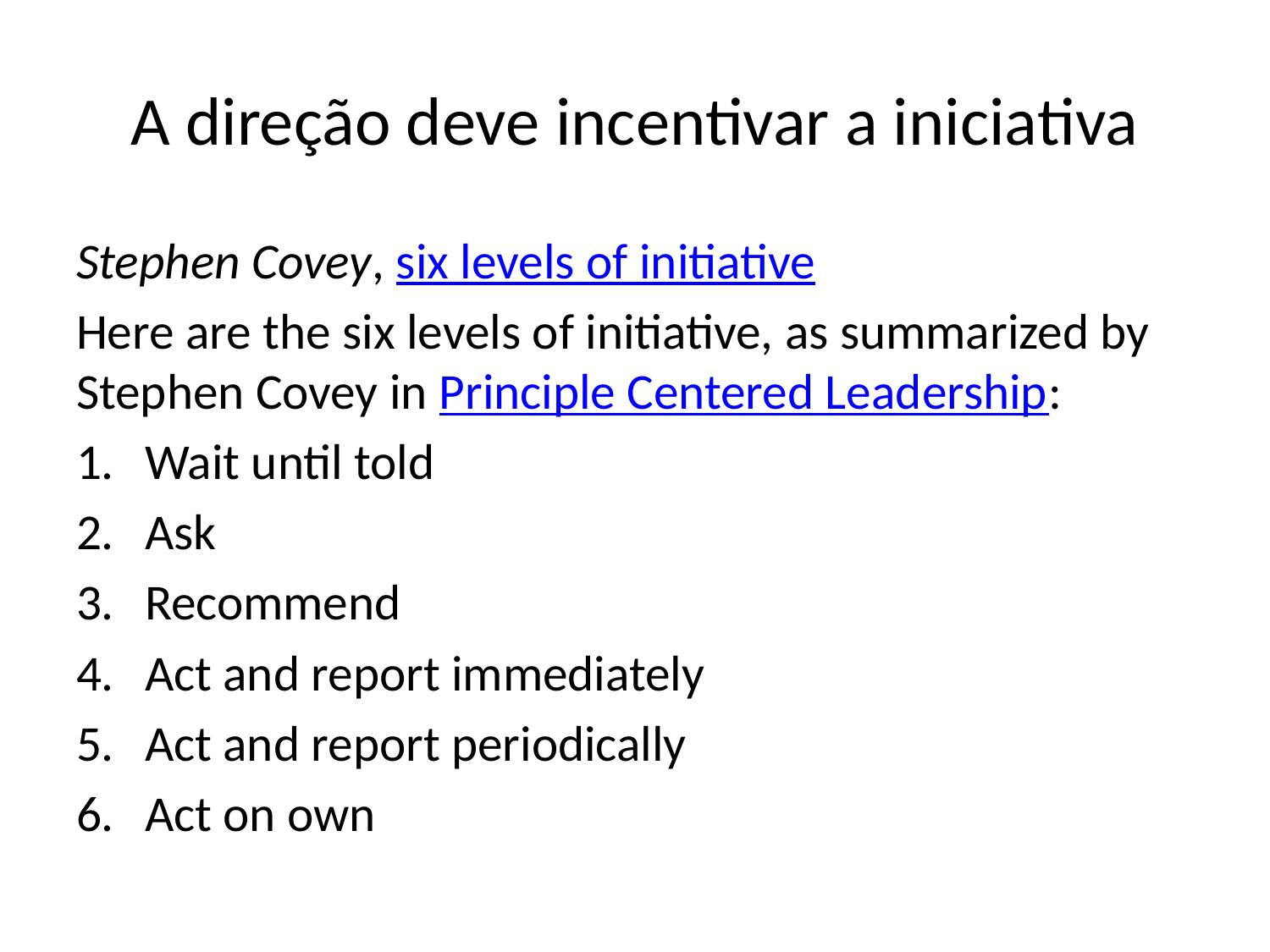

# A direção deve incentivar a iniciativa
Stephen Covey, six levels of initiative
Here are the six levels of initiative, as summarized by Stephen Covey in Principle Centered Leadership:
Wait until told
Ask
Recommend
Act and report immediately
Act and report periodically
Act on own